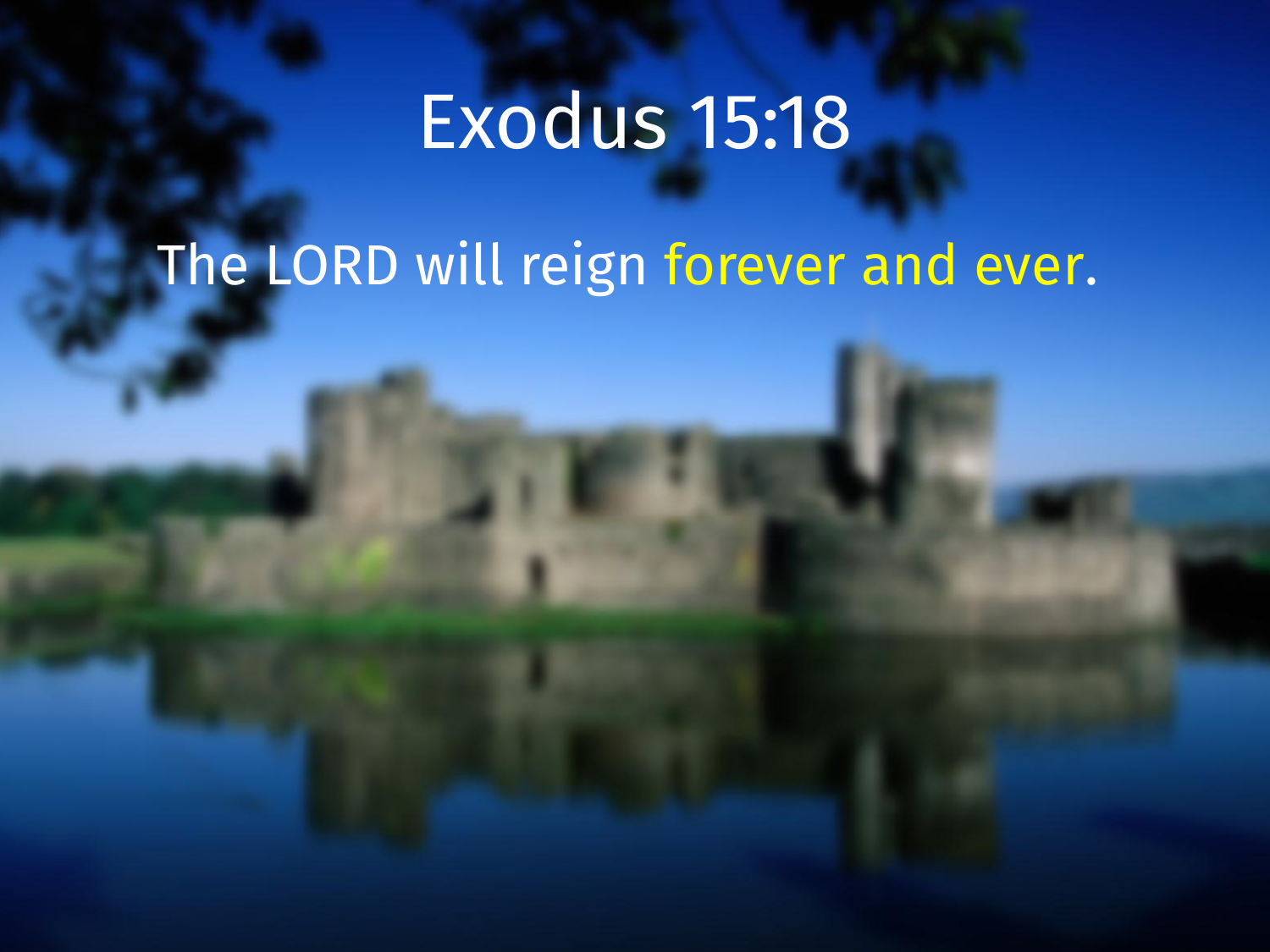

# Exodus 15:18
The Lord will reign forever and ever.